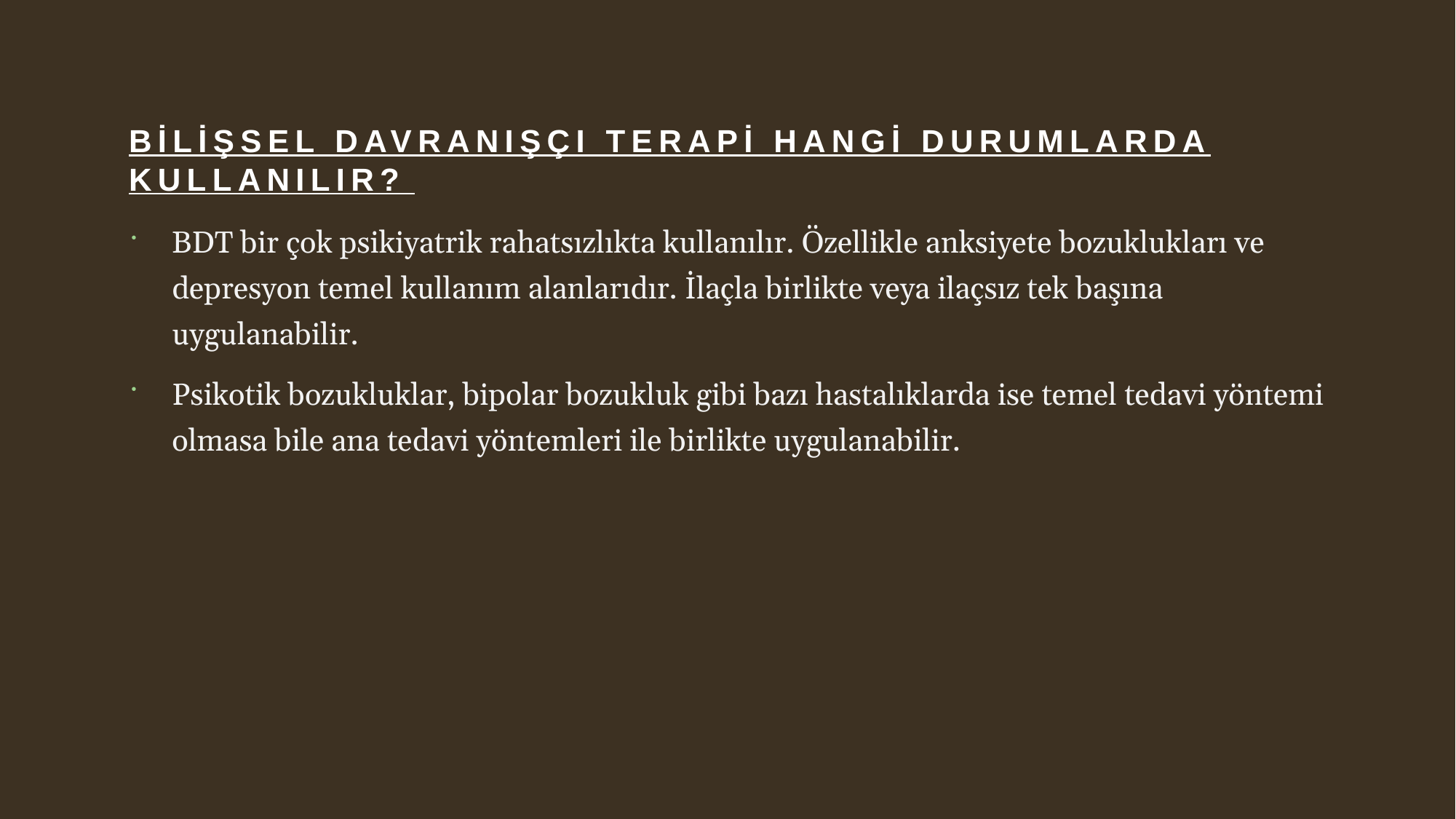

# Bilişsel Davranışçı Terapi Hangi Durumlarda Kullanılır?
BDT bir çok psikiyatrik rahatsızlıkta kullanılır. Özellikle anksiyete bozuklukları ve depresyon temel kullanım alanlarıdır. İlaçla birlikte veya ilaçsız tek başına uygulanabilir.
Psikotik bozukluklar, bipolar bozukluk gibi bazı hastalıklarda ise temel tedavi yöntemi olmasa bile ana tedavi yöntemleri ile birlikte uygulanabilir.